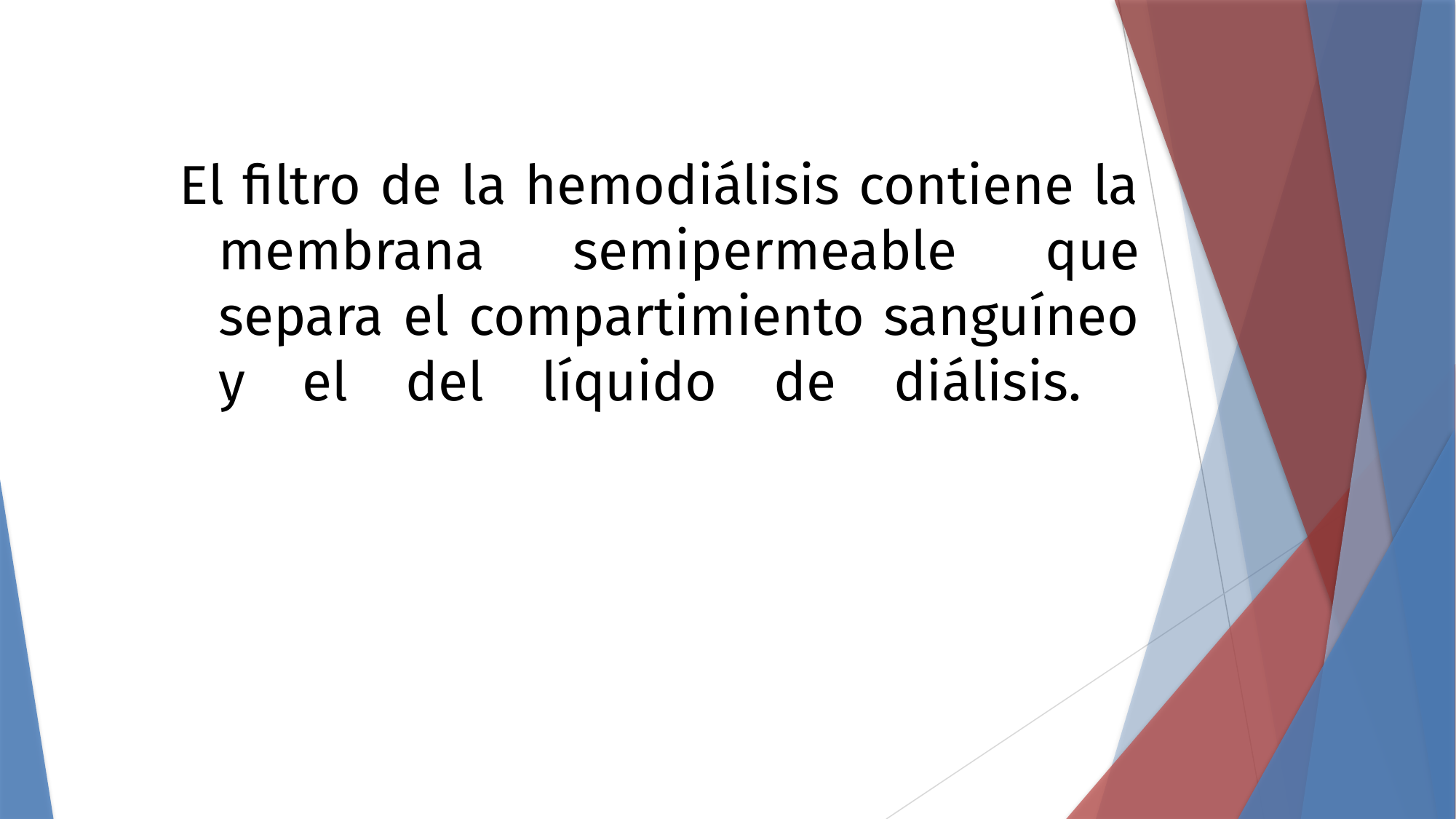

# El filtro de la hemodiálisis contiene la membrana semipermeable que separa el compartimiento sanguíneo y el del líquido de diálisis.